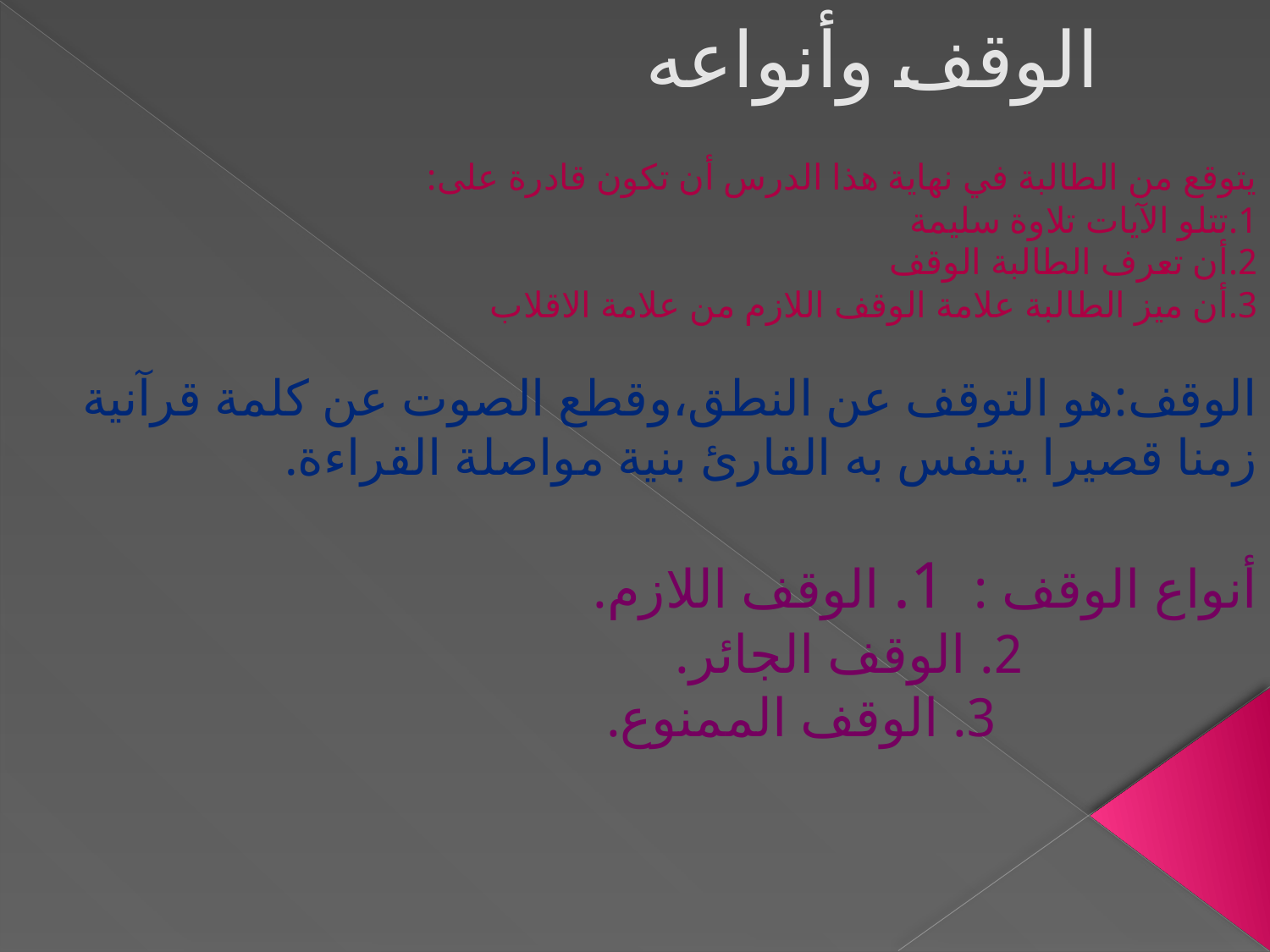

# الوقف وأنواعه
يتوقع من الطالبة في نهاية هذا الدرس أن تكون قادرة على:
1.تتلو الآيات تلاوة سليمة
2.أن تعرف الطالبة الوقف
3.أن ميز الطالبة علامة الوقف اللازم من علامة الاقلاب

الوقف:هو التوقف عن النطق،وقطع الصوت عن كلمة قرآنية زمنا قصيرا يتنفس به القارئ بنية مواصلة القراءة.

أنواع الوقف :  1. الوقف اللازم.
                 2. الوقف الجائر.
                   3. الوقف الممنوع.